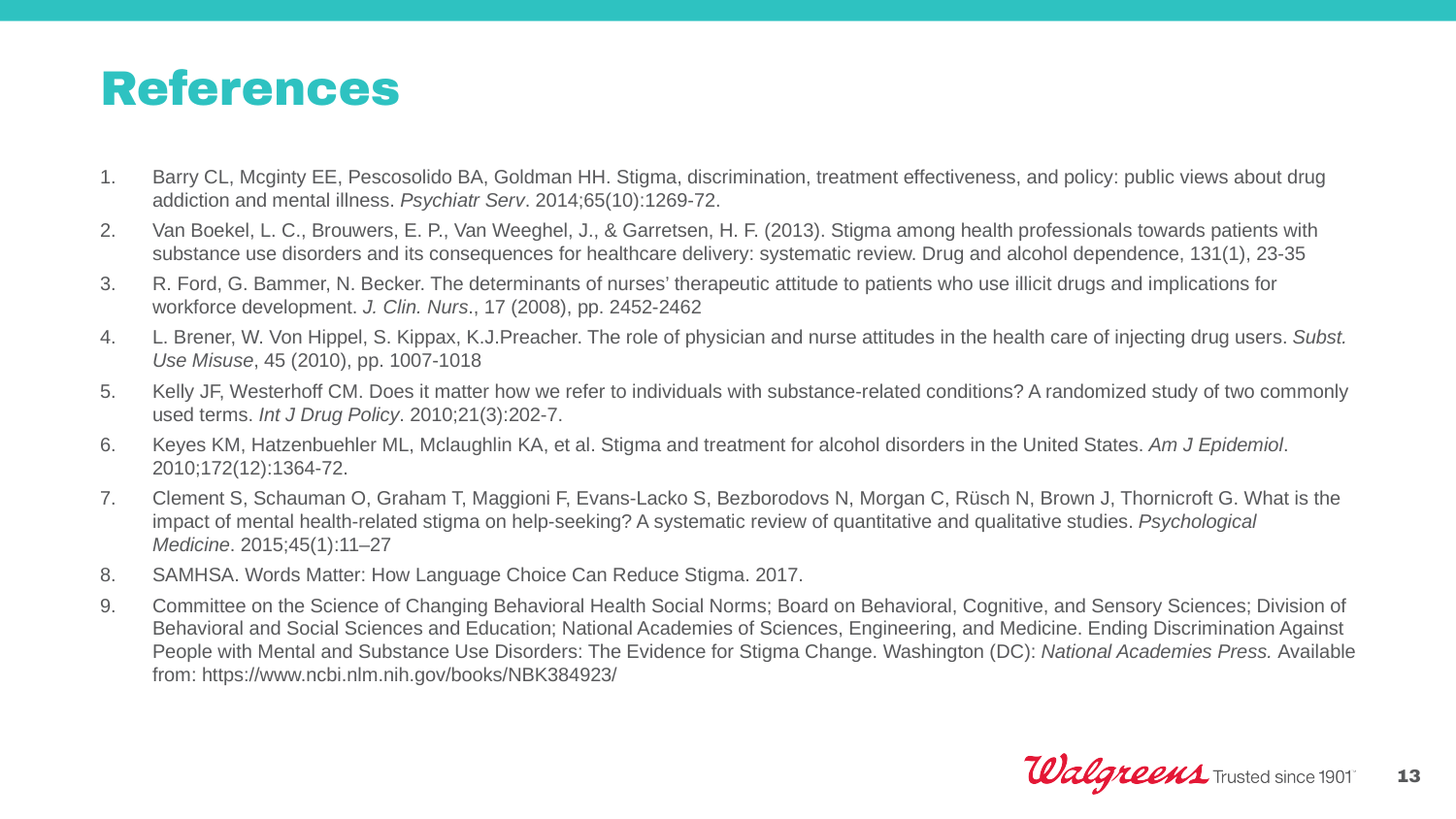

# References
Barry CL, Mcginty EE, Pescosolido BA, Goldman HH. Stigma, discrimination, treatment effectiveness, and policy: public views about drug addiction and mental illness. Psychiatr Serv. 2014;65(10):1269-72.
Van Boekel, L. C., Brouwers, E. P., Van Weeghel, J., & Garretsen, H. F. (2013). Stigma among health professionals towards patients with substance use disorders and its consequences for healthcare delivery: systematic review. Drug and alcohol dependence, 131(1), 23-35
R. Ford, G. Bammer, N. Becker. The determinants of nurses’ therapeutic attitude to patients who use illicit drugs and implications for workforce development. J. Clin. Nurs., 17 (2008), pp. 2452-2462
L. Brener, W. Von Hippel, S. Kippax, K.J.Preacher. The role of physician and nurse attitudes in the health care of injecting drug users. Subst. Use Misuse, 45 (2010), pp. 1007-1018
Kelly JF, Westerhoff CM. Does it matter how we refer to individuals with substance-related conditions? A randomized study of two commonly used terms. Int J Drug Policy. 2010;21(3):202-7.
Keyes KM, Hatzenbuehler ML, Mclaughlin KA, et al. Stigma and treatment for alcohol disorders in the United States. Am J Epidemiol. 2010;172(12):1364-72.
Clement S, Schauman O, Graham T, Maggioni F, Evans-Lacko S, Bezborodovs N, Morgan C, Rüsch N, Brown J, Thornicroft G. What is the impact of mental health-related stigma on help-seeking? A systematic review of quantitative and qualitative studies. Psychological Medicine. 2015;45(1):11–27
SAMHSA. Words Matter: How Language Choice Can Reduce Stigma. 2017.
Committee on the Science of Changing Behavioral Health Social Norms; Board on Behavioral, Cognitive, and Sensory Sciences; Division of Behavioral and Social Sciences and Education; National Academies of Sciences, Engineering, and Medicine. Ending Discrimination Against People with Mental and Substance Use Disorders: The Evidence for Stigma Change. Washington (DC): National Academies Press. Available from: https://www.ncbi.nlm.nih.gov/books/NBK384923/